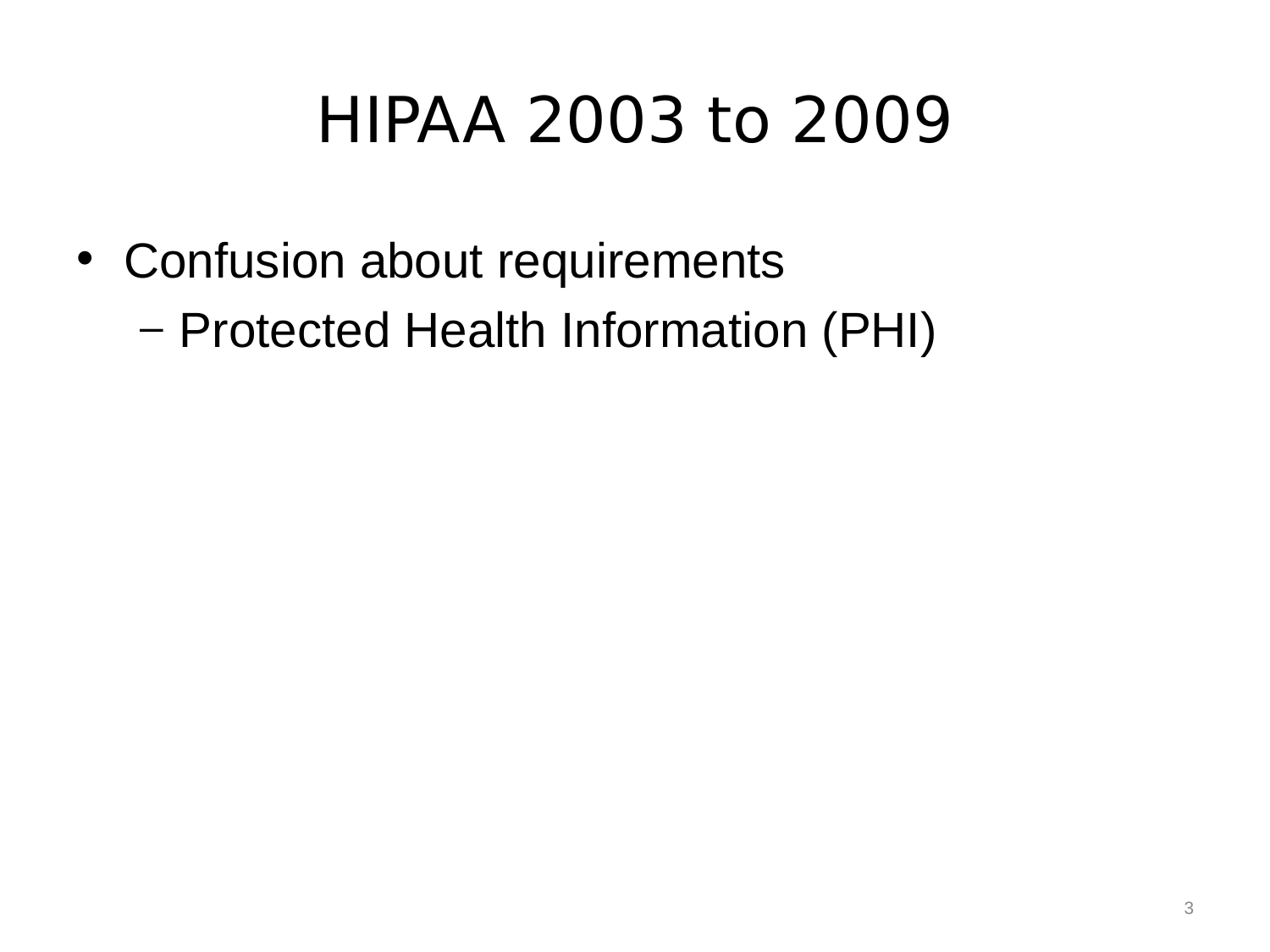

# HIPAA 2003 to 2009
Confusion about requirements
Protected Health Information (PHI)
3